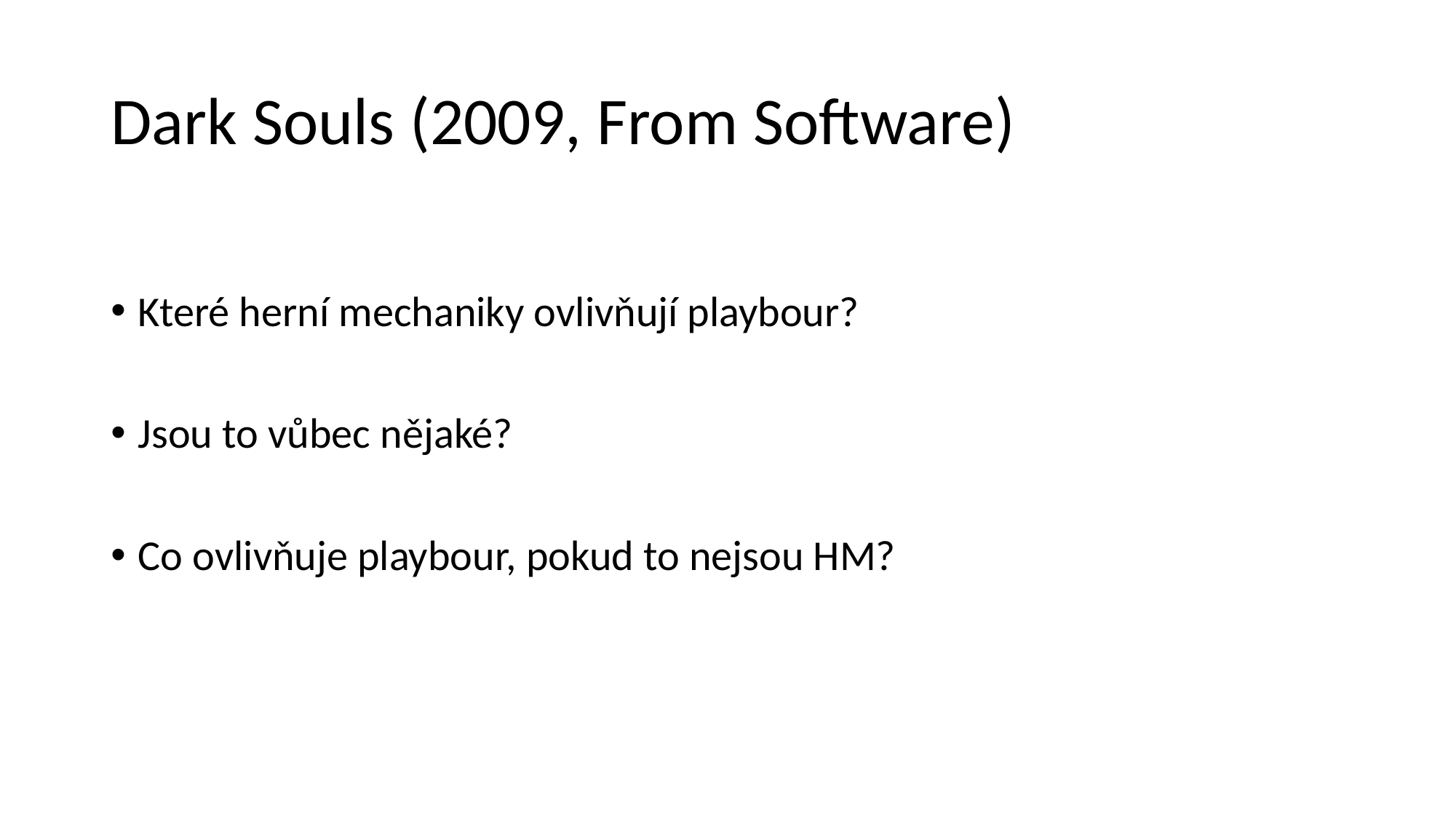

# Dark Souls (2009, From Software)

Které herní mechaniky ovlivňují playbour?

Jsou to vůbec nějaké?

Co ovlivňuje playbour, pokud to nejsou HM?